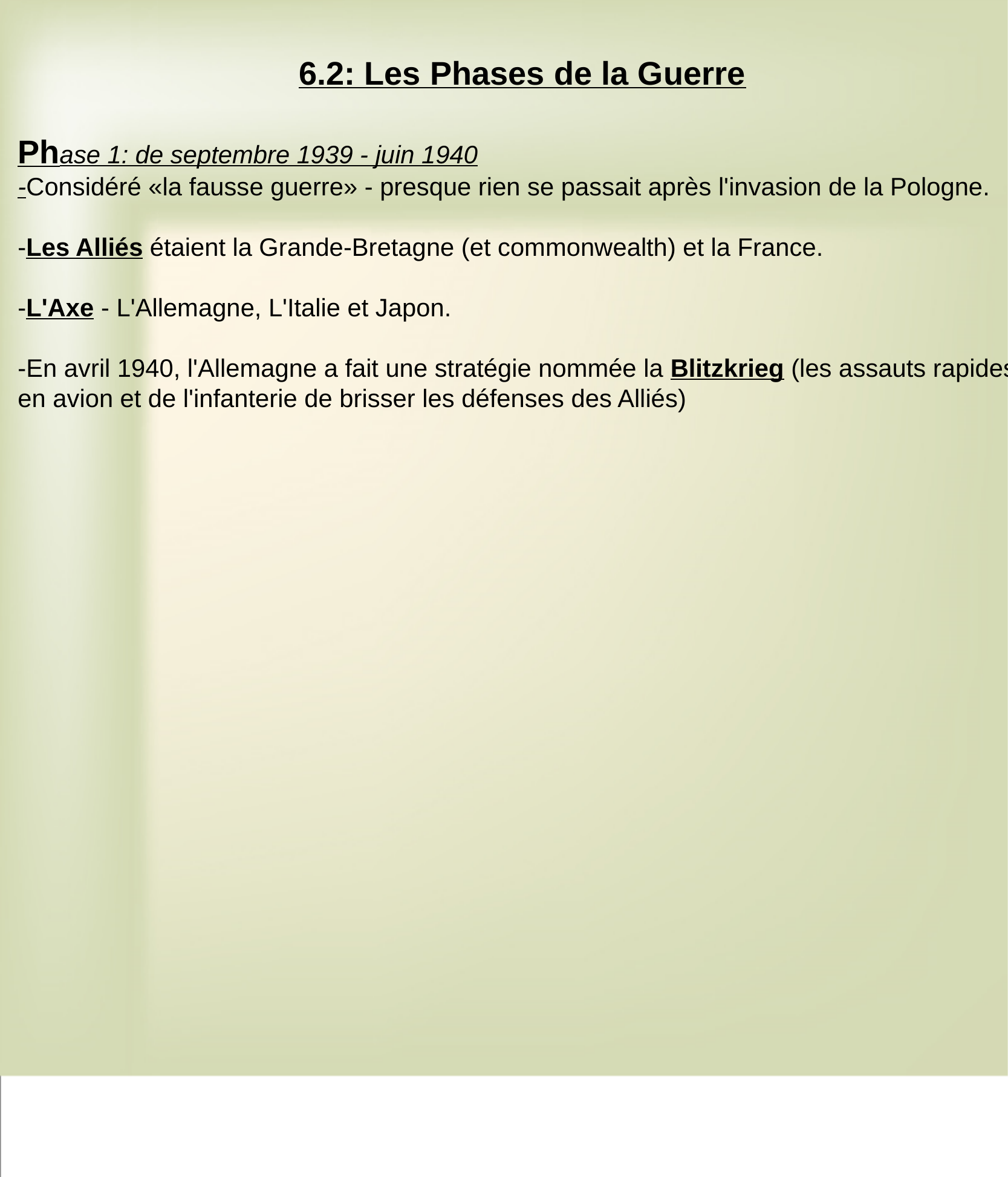

6.2: Les Phases de la Guerre

Phase 1: de septembre 1939 - juin 1940
-Considéré «la fausse guerre» - presque rien se passait après  l'invasion de la Pologne.

-Les Alliés étaient la Grande-Bretagne (et commonwealth) et la  France.

-L'Axe - L'Allemagne, L'Italie et Japon.

-En avril 1940, l'Allemagne a fait une stratégie nommée la  Blitzkrieg (les assauts rapides en avion et de l'infanterie de  brisser les défenses des Alliés)